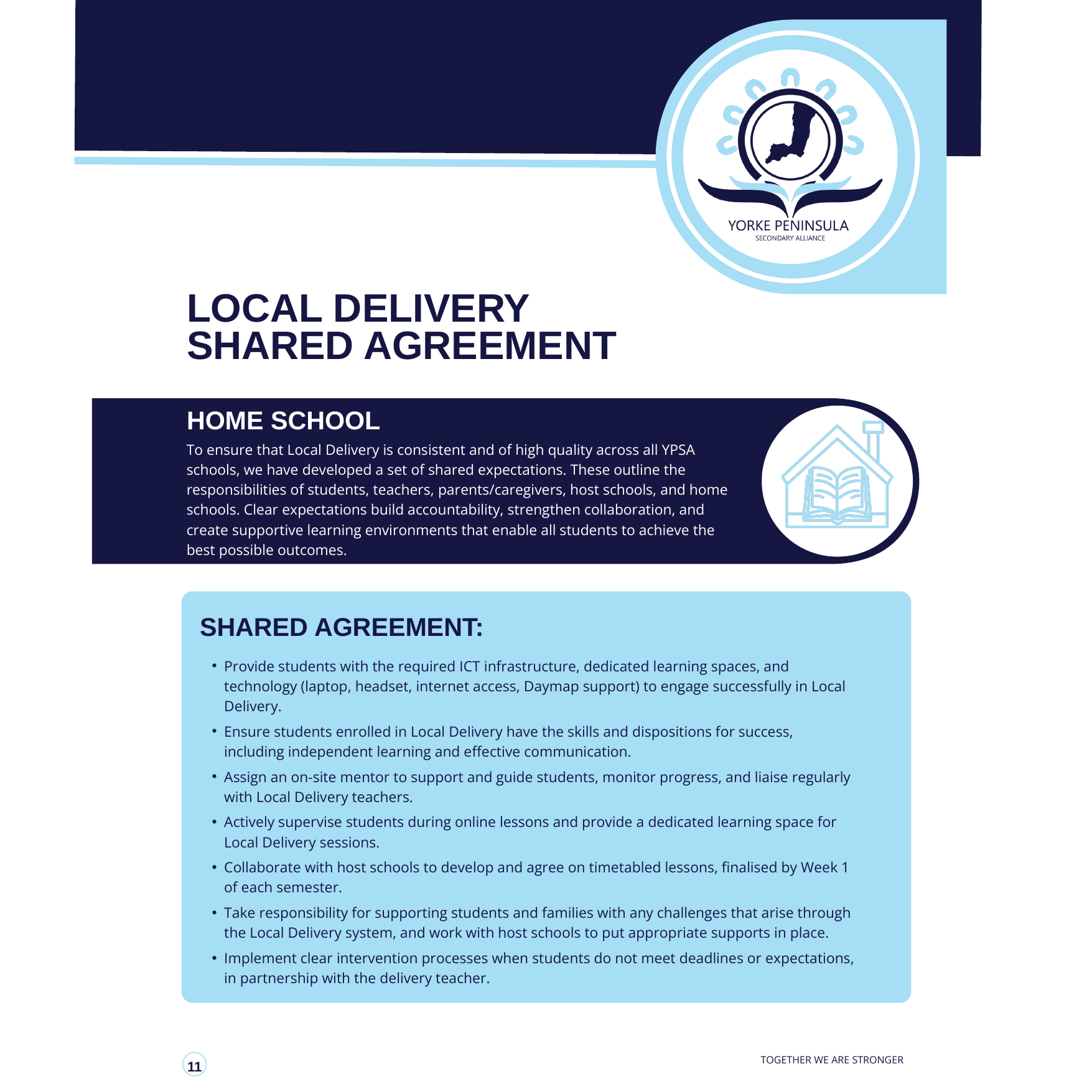

LOCAL DELIVERY SHARED AGREEMENT

HOME SCHOOL

To ensure that Local Delivery is consistent and of high quality across all YPSA schools, we have developed a set of shared expectations. These outline the responsibilities of students, teachers, parents/caregivers, host schools, and home schools. Clear expectations build accountability, strengthen collaboration, and create supportive learning environments that enable all students to achieve the best possible outcomes.

SHARED AGREEMENT:
Provide students with the required ICT infrastructure, dedicated learning spaces, and technology (laptop, headset, internet access, Daymap support) to engage successfully in Local Delivery.

Ensure students enrolled in Local Delivery have the skills and dispositions for success, including independent learning and effective communication.

Assign an on-site mentor to support and guide students, monitor progress, and liaise regularly with Local Delivery teachers.

Actively supervise students during online lessons and provide a dedicated learning space for Local Delivery sessions.

Collaborate with host schools to develop and agree on timetabled lessons, finalised by Week 1 of each semester.

Take responsibility for supporting students and families with any challenges that arise through the Local Delivery system, and work with host schools to put appropriate supports in place.

Implement clear intervention processes when students do not meet deadlines or expectations, in partnership with the delivery teacher.

11
TOGETHER WE ARE STRONGER